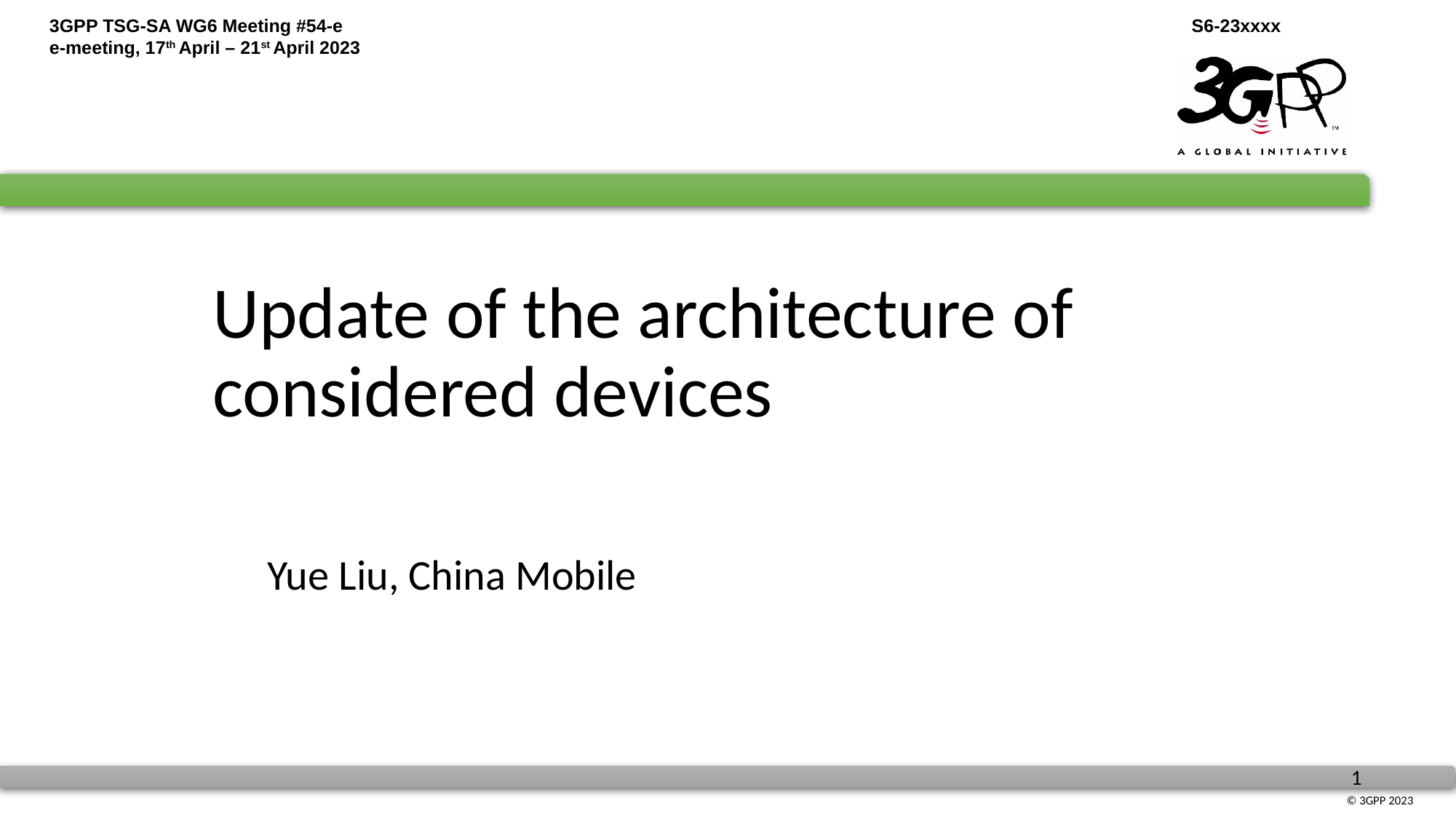

# Update of the architecture of considered devices
Yue Liu, China Mobile